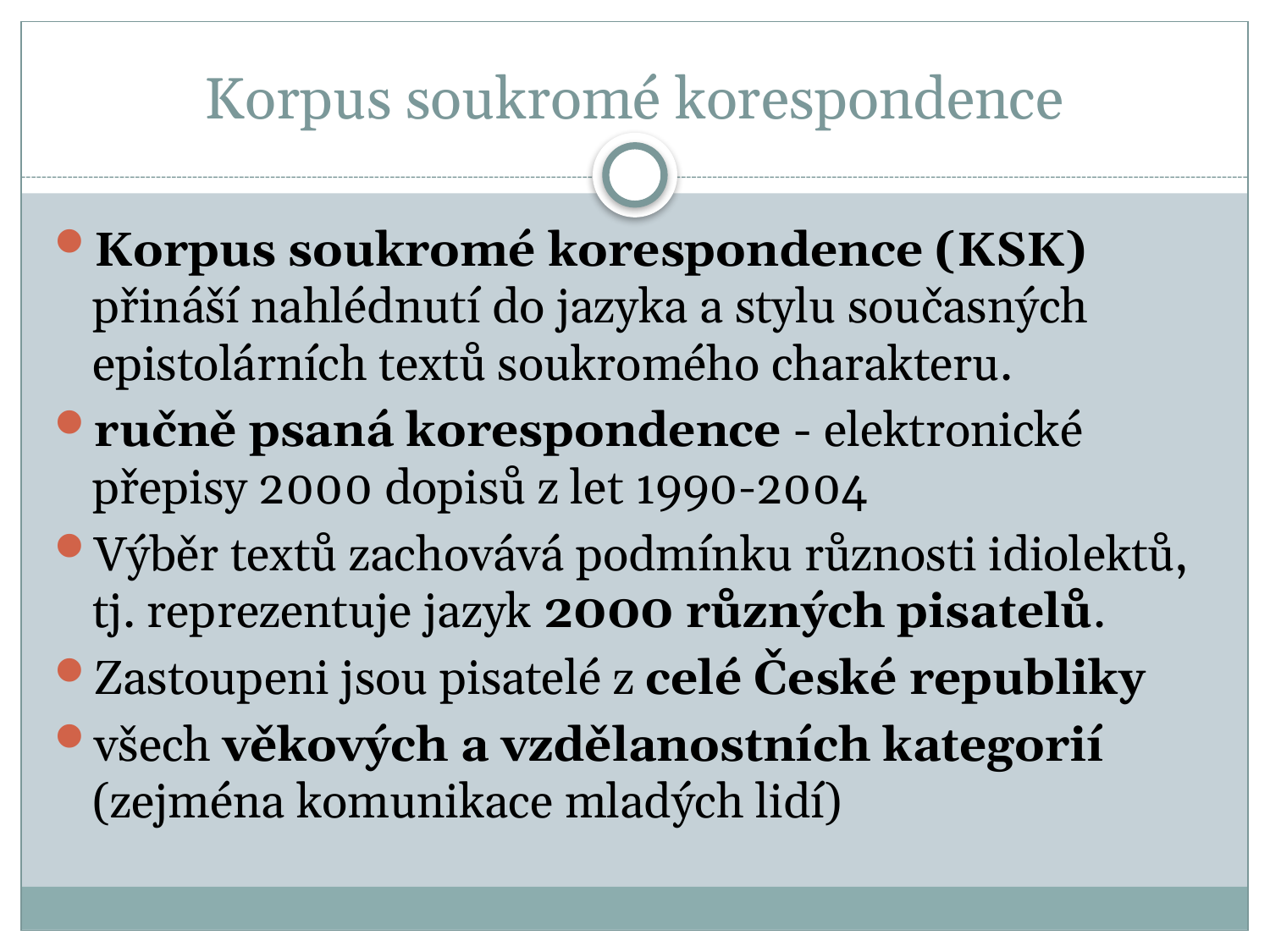

# Korpus soukromé korespondence
Korpus soukromé korespondence (KSK) přináší nahlédnutí do jazyka a stylu současných epistolárních textů soukromého charakteru.
ručně psaná korespondence - elektronické přepisy 2000 dopisů z let 1990-2004
Výběr textů zachovává podmínku různosti idiolektů, tj. reprezentuje jazyk 2000 různých pisatelů.
Zastoupeni jsou pisatelé z celé České republiky
všech věkových a vzdělanostních kategorií (zejména komunikace mladých lidí)